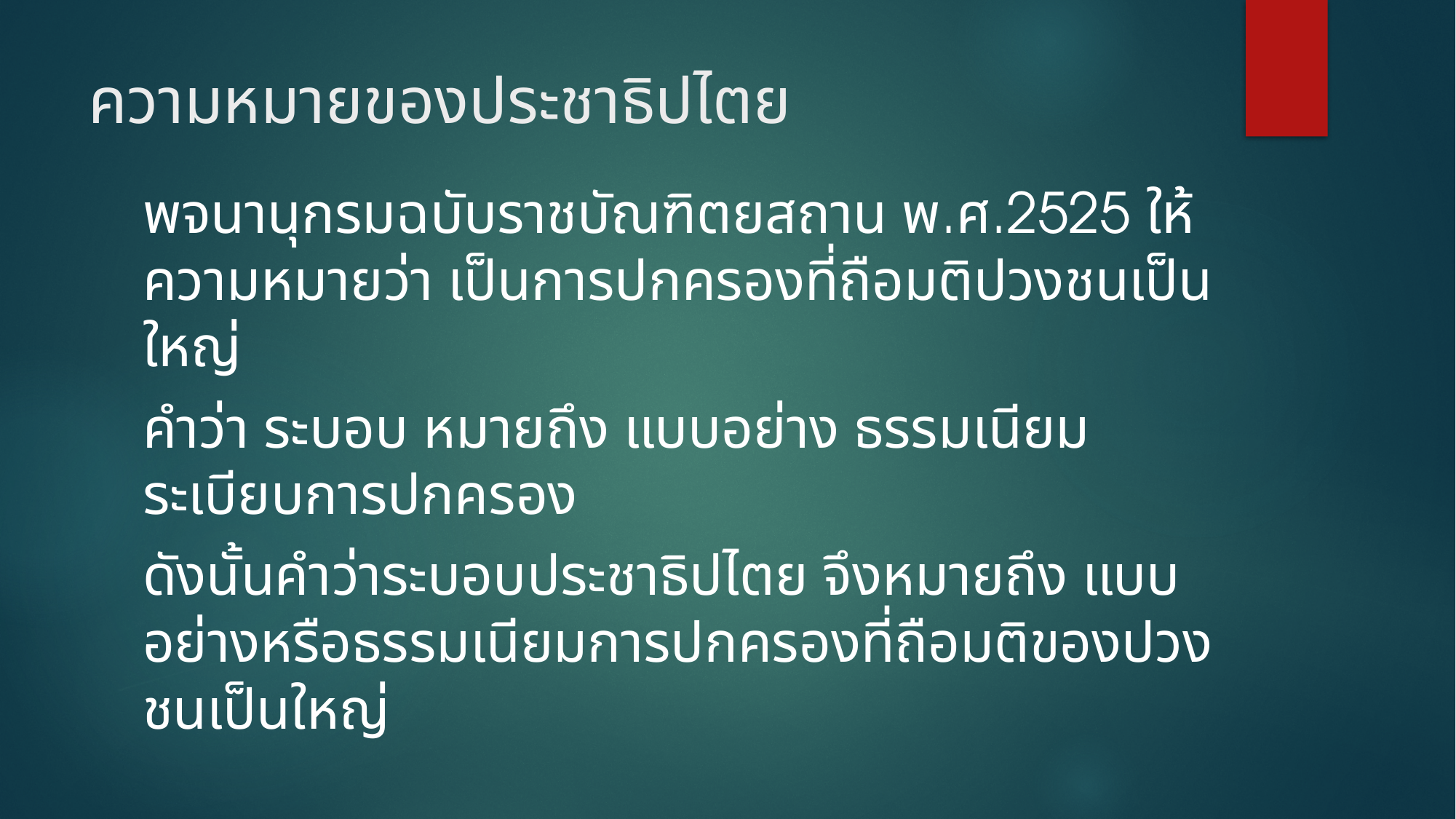

# ความหมายของประชาธิปไตย
พจนานุกรมฉบับราชบัณฑิตยสถาน พ.ศ.2525 ให้ความหมายว่า เป็นการปกครองที่ถือมติปวงชนเป็นใหญ่
คำว่า ระบอบ หมายถึง แบบอย่าง ธรรมเนียม ระเบียบการปกครอง
ดังนั้นคำว่าระบอบประชาธิปไตย จึงหมายถึง แบบอย่างหรือธรรมเนียมการปกครองที่ถือมติของปวงชนเป็นใหญ่